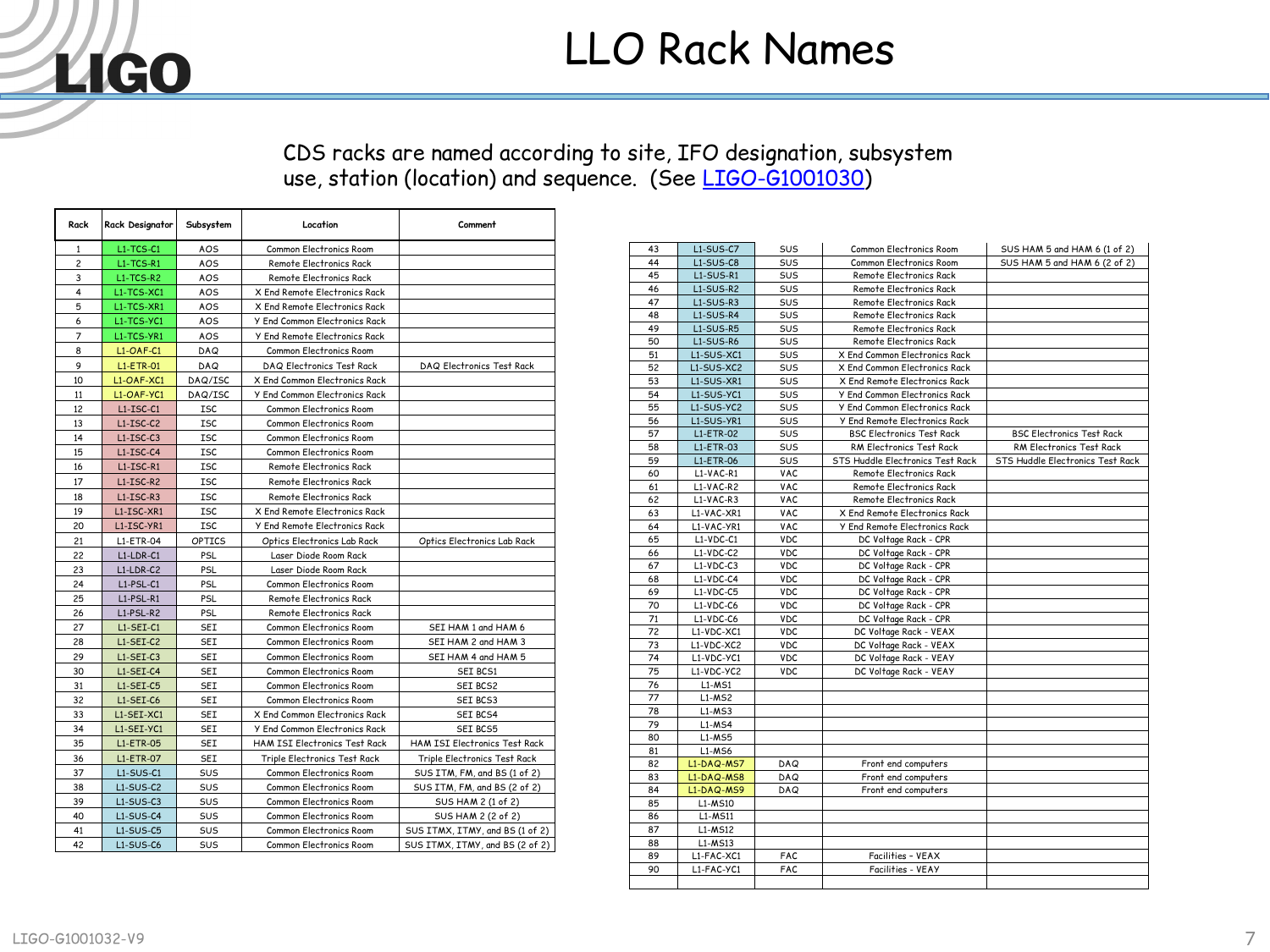

# LLO Rack Names
CDS racks are named according to site, IFO designation, subsystem use, station (location) and sequence.  (See LIGO-G1001030)
| Rack | Rack Designator | Subsystem | Location | Comment |
| --- | --- | --- | --- | --- |
| 1 | L1-TCS-C1 | AOS | Common Electronics Room |  |
| 2 | L1-TCS-R1 | AOS | Remote Electronics Rack |  |
| 3 | L1-TCS-R2 | AOS | Remote Electronics Rack |  |
| 4 | L1-TCS-XC1 | AOS | X End Remote Electronics Rack |  |
| 5 | L1-TCS-XR1 | AOS | X End Remote Electronics Rack |  |
| 6 | L1-TCS-YC1 | AOS | Y End Common Electronics Rack |  |
| 7 | L1-TCS-YR1 | AOS | Y End Remote Electronics Rack |  |
| 8 | L1-OAF-C1 | DAQ | Common Electronics Room |  |
| 9 | L1-ETR-01 | DAQ | DAQ Electronics Test Rack | DAQ Electronics Test Rack |
| 10 | L1-OAF-XC1 | DAQ/ISC | X End Common Electronics Rack |  |
| 11 | L1-OAF-YC1 | DAQ/ISC | Y End Common Electronics Rack |  |
| 12 | L1-ISC-C1 | ISC | Common Electronics Room |  |
| 13 | L1-ISC-C2 | ISC | Common Electronics Room |  |
| 14 | L1-ISC-C3 | ISC | Common Electronics Room |  |
| 15 | L1-ISC-C4 | ISC | Common Electronics Room |  |
| 16 | L1-ISC-R1 | ISC | Remote Electronics Rack |  |
| 17 | L1-ISC-R2 | ISC | Remote Electronics Rack |  |
| 18 | L1-ISC-R3 | ISC | Remote Electronics Rack |  |
| 19 | L1-ISC-XR1 | ISC | X End Remote Electronics Rack |  |
| 20 | L1-ISC-YR1 | ISC | Y End Remote Electronics Rack |  |
| 21 | L1-ETR-04 | OPTICS | Optics Electronics Lab Rack | Optics Electronics Lab Rack |
| 22 | L1-LDR-C1 | PSL | Laser Diode Room Rack |  |
| 23 | L1-LDR-C2 | PSL | Laser Diode Room Rack |  |
| 24 | L1-PSL-C1 | PSL | Common Electronics Room |  |
| 25 | L1-PSL-R1 | PSL | Remote Electronics Rack |  |
| 26 | L1-PSL-R2 | PSL | Remote Electronics Rack |  |
| 27 | L1-SEI-C1 | SEI | Common Electronics Room | SEI HAM 1 and HAM 6 |
| 28 | L1-SEI-C2 | SEI | Common Electronics Room | SEI HAM 2 and HAM 3 |
| 29 | L1-SEI-C3 | SEI | Common Electronics Room | SEI HAM 4 and HAM 5 |
| 30 | L1-SEI-C4 | SEI | Common Electronics Room | SEI BCS1 |
| 31 | L1-SEI-C5 | SEI | Common Electronics Room | SEI BCS2 |
| 32 | L1-SEI-C6 | SEI | Common Electronics Room | SEI BCS3 |
| 33 | L1-SEI-XC1 | SEI | X End Common Electronics Rack | SEI BCS4 |
| 34 | L1-SEI-YC1 | SEI | Y End Common Electronics Rack | SEI BCS5 |
| 35 | L1-ETR-05 | SEI | HAM ISI Electronics Test Rack | HAM ISI Electronics Test Rack |
| 36 | L1-ETR-07 | SEI | Triple Electronics Test Rack | Triple Electronics Test Rack |
| 37 | L1-SUS-C1 | SUS | Common Electronics Room | SUS ITM, FM, and BS (1 of 2) |
| 38 | L1-SUS-C2 | SUS | Common Electronics Room | SUS ITM, FM, and BS (2 of 2) |
| 39 | L1-SUS-C3 | SUS | Common Electronics Room | SUS HAM 2 (1 of 2) |
| 40 | L1-SUS-C4 | SUS | Common Electronics Room | SUS HAM 2 (2 of 2) |
| 41 | L1-SUS-C5 | SUS | Common Electronics Room | SUS ITMX, ITMY, and BS (1 of 2) |
| 42 | L1-SUS-C6 | SUS | Common Electronics Room | SUS ITMX, ITMY, and BS (2 of 2) |
| 43 | L1-SUS-C7 | SUS | Common Electronics Room | SUS HAM 5 and HAM 6 (1 of 2) |
| --- | --- | --- | --- | --- |
| 44 | L1-SUS-C8 | SUS | Common Electronics Room | SUS HAM 5 and HAM 6 (2 of 2) |
| 45 | L1-SUS-R1 | SUS | Remote Electronics Rack |  |
| 46 | L1-SUS-R2 | SUS | Remote Electronics Rack |  |
| 47 | L1-SUS-R3 | SUS | Remote Electronics Rack |  |
| 48 | L1-SUS-R4 | SUS | Remote Electronics Rack |  |
| 49 | L1-SUS-R5 | SUS | Remote Electronics Rack |  |
| 50 | L1-SUS-R6 | SUS | Remote Electronics Rack |  |
| 51 | L1-SUS-XC1 | SUS | X End Common Electronics Rack |  |
| 52 | L1-SUS-XC2 | SUS | X End Common Electronics Rack |  |
| 53 | L1-SUS-XR1 | SUS | X End Remote Electronics Rack |  |
| 54 | L1-SUS-YC1 | SUS | Y End Common Electronics Rack |  |
| 55 | L1-SUS-YC2 | SUS | Y End Common Electronics Rack |  |
| 56 | L1-SUS-YR1 | SUS | Y End Remote Electronics Rack |  |
| 57 | L1-ETR-02 | SUS | BSC Electronics Test Rack | BSC Electronics Test Rack |
| 58 | L1-ETR-03 | SUS | RM Electronics Test Rack | RM Electronics Test Rack |
| 59 | L1-ETR-06 | SUS | STS Huddle Electronics Test Rack | STS Huddle Electronics Test Rack |
| 60 | L1-VAC-R1 | VAC | Remote Electronics Rack |  |
| 61 | L1-VAC-R2 | VAC | Remote Electronics Rack |  |
| 62 | L1-VAC-R3 | VAC | Remote Electronics Rack |  |
| 63 | L1-VAC-XR1 | VAC | X End Remote Electronics Rack |  |
| 64 | L1-VAC-YR1 | VAC | Y End Remote Electronics Rack |  |
| 65 | L1-VDC-C1 | VDC | DC Voltage Rack - CPR |  |
| 66 | L1-VDC-C2 | VDC | DC Voltage Rack - CPR |  |
| 67 | L1-VDC-C3 | VDC | DC Voltage Rack - CPR |  |
| 68 | L1-VDC-C4 | VDC | DC Voltage Rack - CPR |  |
| 69 | L1-VDC-C5 | VDC | DC Voltage Rack - CPR |  |
| 70 | L1-VDC-C6 | VDC | DC Voltage Rack - CPR |  |
| 71 | L1-VDC-C6 | VDC | DC Voltage Rack - CPR |  |
| 72 | L1-VDC-XC1 | VDC | DC Voltage Rack - VEAX |  |
| 73 | L1-VDC-XC2 | VDC | DC Voltage Rack - VEAX |  |
| 74 | L1-VDC-YC1 | VDC | DC Voltage Rack - VEAY |  |
| 75 | L1-VDC-YC2 | VDC | DC Voltage Rack - VEAY |  |
| 76 | L1-MS1 |  |  |  |
| 77 | L1-MS2 |  |  |  |
| 78 | L1-MS3 |  |  |  |
| 79 | L1-MS4 |  |  |  |
| 80 | L1-MS5 |  |  |  |
| 81 | L1-MS6 |  |  |  |
| 82 | L1-DAQ-MS7 | DAQ | Front end computers |  |
| 83 | L1-DAQ-MS8 | DAQ | Front end computers |  |
| 84 | L1-DAQ-MS9 | DAQ | Front end computers |  |
| 85 | L1-MS10 |  |  |  |
| 86 | L1-MS11 |  |  |  |
| 87 | L1-MS12 |  |  |  |
| 88 | L1-MS13 |  |  |  |
| 89 | L1-FAC-XC1 | FAC | Facilities – VEAX |  |
| 90 | L1-FAC-YC1 | FAC | Facilities - VEAY |  |
|  |  |  |  |  |
7
LIGO-G1001032-V9